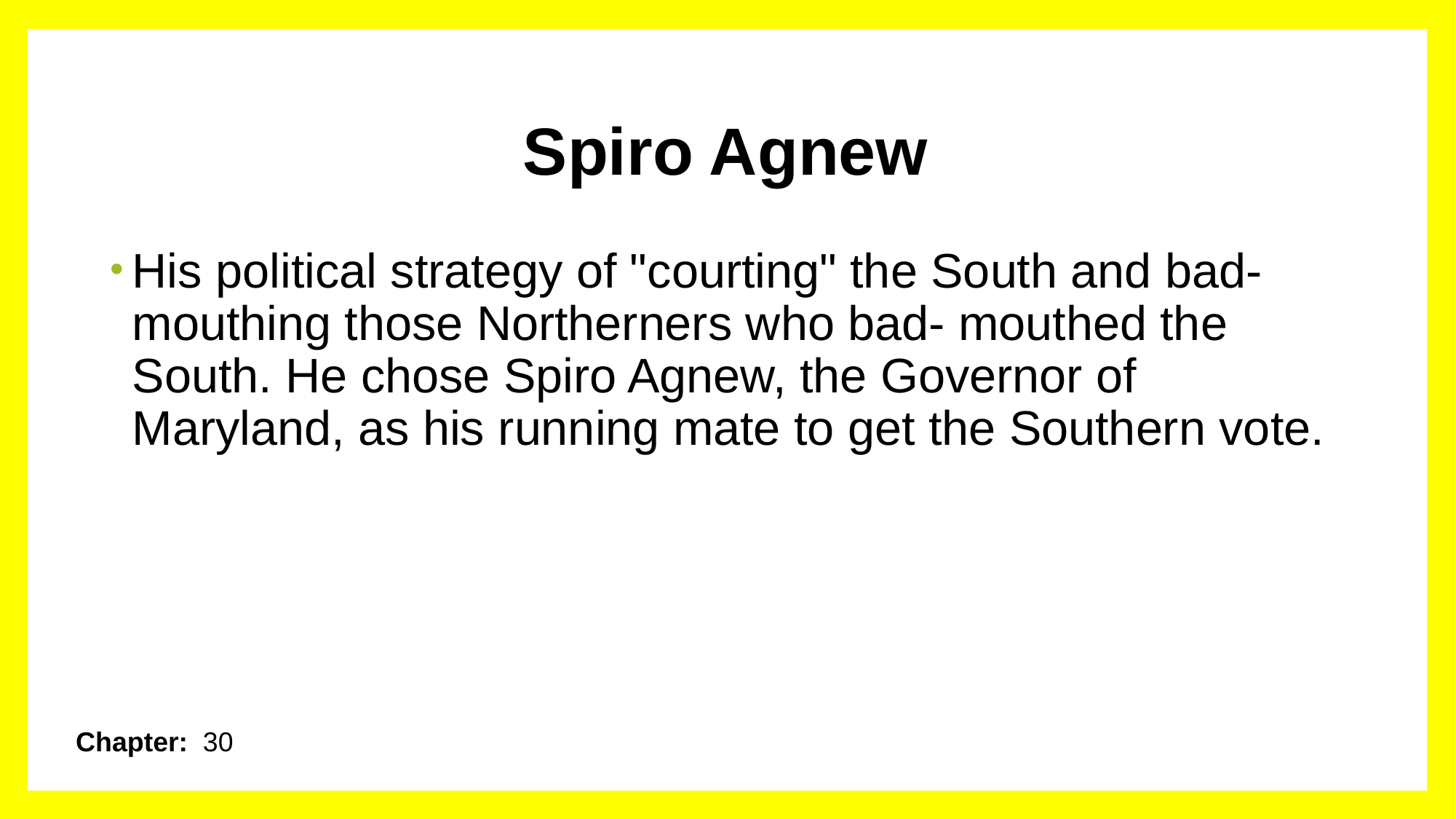

# Spiro Agnew
His political strategy of "courting" the South and bad-mouthing those Northerners who bad- mouthed the South. He chose Spiro Agnew, the Governor of Maryland, as his running mate to get the Southern vote.
Chapter:  30